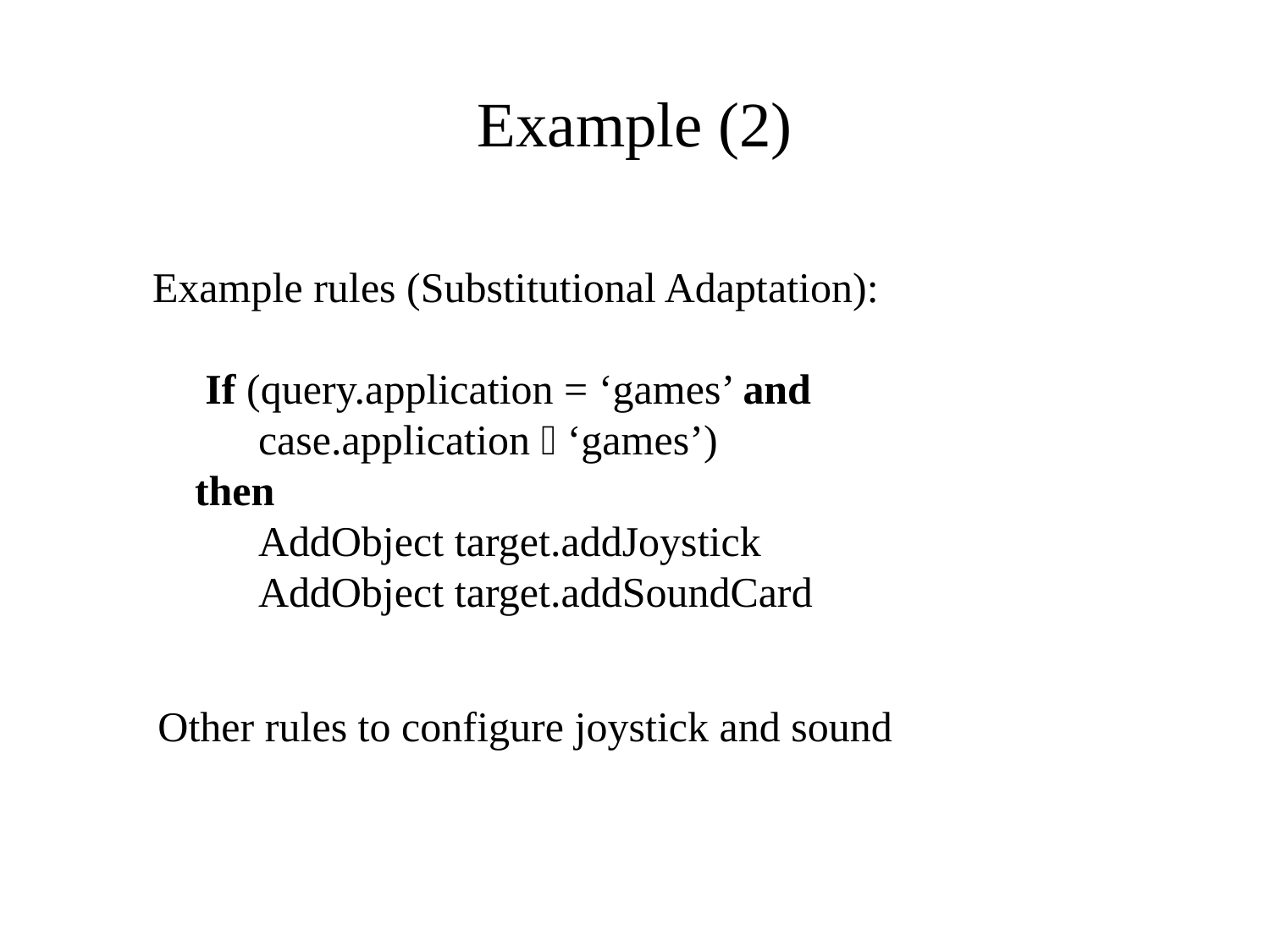

# Example (2)
Example rules (Substitutional Adaptation):

     If (query.application = ‘games’ and
          case.application ≠ ‘games’)
    then
          AddObject target.addJoystick
          AddObject target.addSoundCard
Other rules to configure joystick and sound